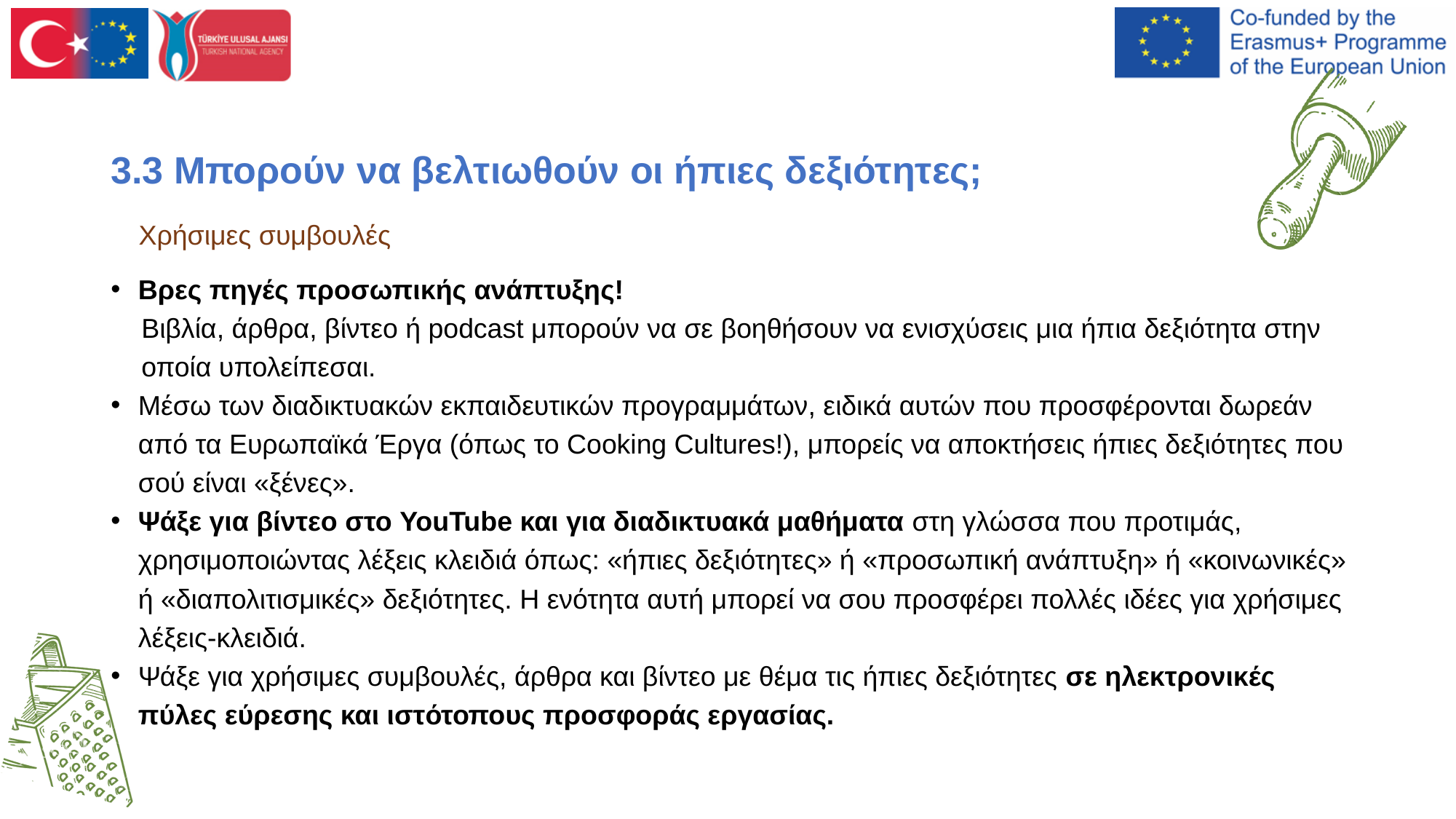

# 3.3 Μπορούν να βελτιωθούν οι ήπιες δεξιότητες;
Χρήσιμες συμβουλές

Βρες πηγές προσωπικής ανάπτυξης!
    Βιβλία, άρθρα, βίντεο ή podcast μπορούν να σε βοηθήσουν να ενισχύσεις μια ήπια δεξιότητα στην
    οποία υπολείπεσαι.
Μέσω των διαδικτυακών εκπαιδευτικών προγραμμάτων, ειδικά αυτών που προσφέρονται δωρεάν από τα Ευρωπαϊκά Έργα (όπως το Cooking Cultures!), μπορείς να αποκτήσεις ήπιες δεξιότητες που σού είναι «ξένες».
Ψάξε για βίντεο στο YouTube και για διαδικτυακά μαθήματα στη γλώσσα που προτιμάς, χρησιμοποιώντας λέξεις κλειδιά όπως: «ήπιες δεξιότητες» ή «προσωπική ανάπτυξη» ή «κοινωνικές» ή «διαπολιτισμικές» δεξιότητες. Η ενότητα αυτή μπορεί να σου προσφέρει πολλές ιδέες για χρήσιμες λέξεις-κλειδιά.
Ψάξε για χρήσιμες συμβουλές, άρθρα και βίντεο με θέμα τις ήπιες δεξιότητες σε ηλεκτρονικές πύλες εύρεσης και ιστότοπους προσφοράς εργασίας.